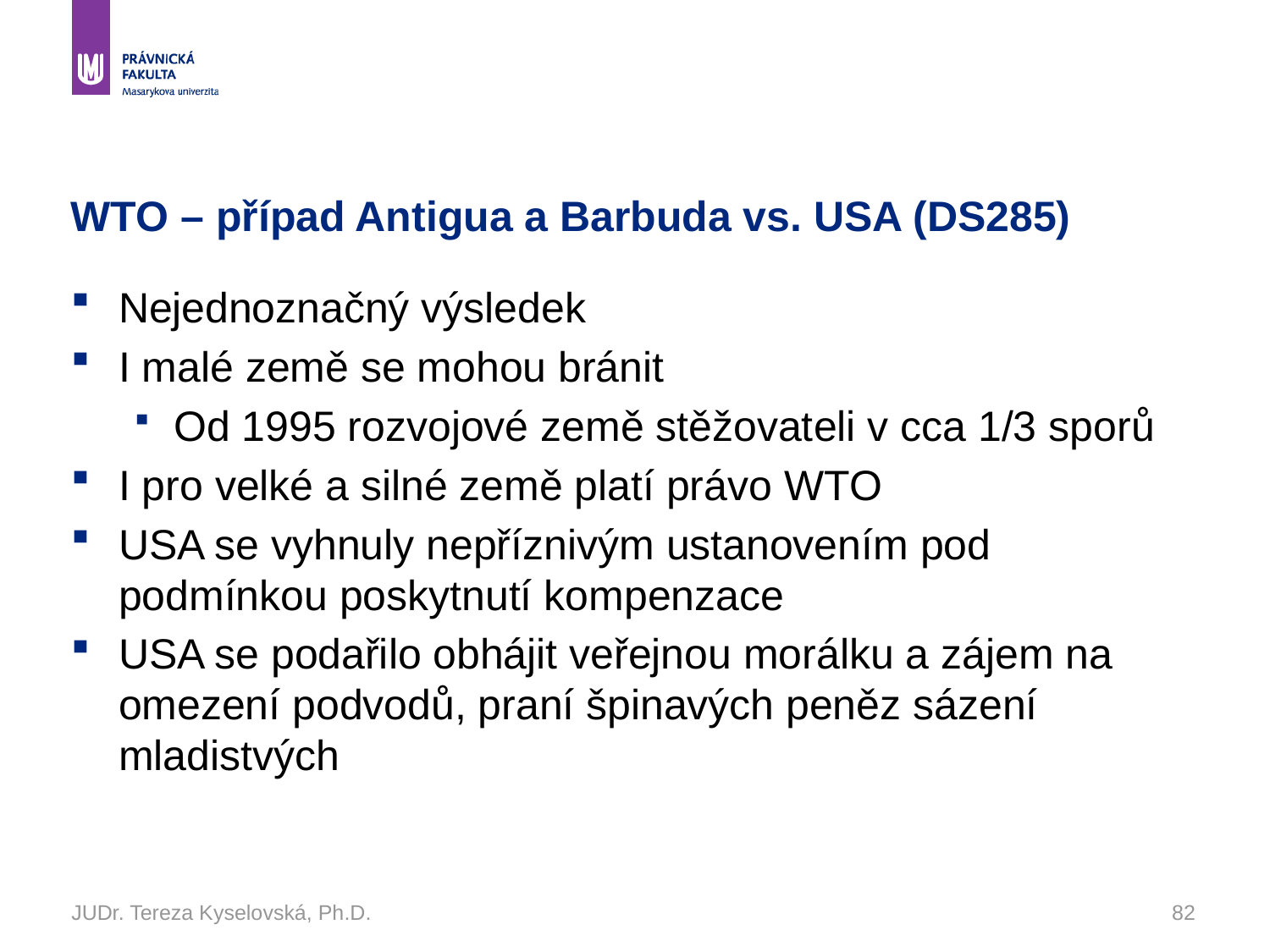

# WTO – případ Antigua a Barbuda vs. USA (DS285)
Nejednoznačný výsledek
I malé země se mohou bránit
Od 1995 rozvojové země stěžovateli v cca 1/3 sporů
I pro velké a silné země platí právo WTO
USA se vyhnuly nepříznivým ustanovením pod podmínkou poskytnutí kompenzace
USA se podařilo obhájit veřejnou morálku a zájem na omezení podvodů, praní špinavých peněz sázení mladistvých
JUDr. Tereza Kyselovská, Ph.D.
82